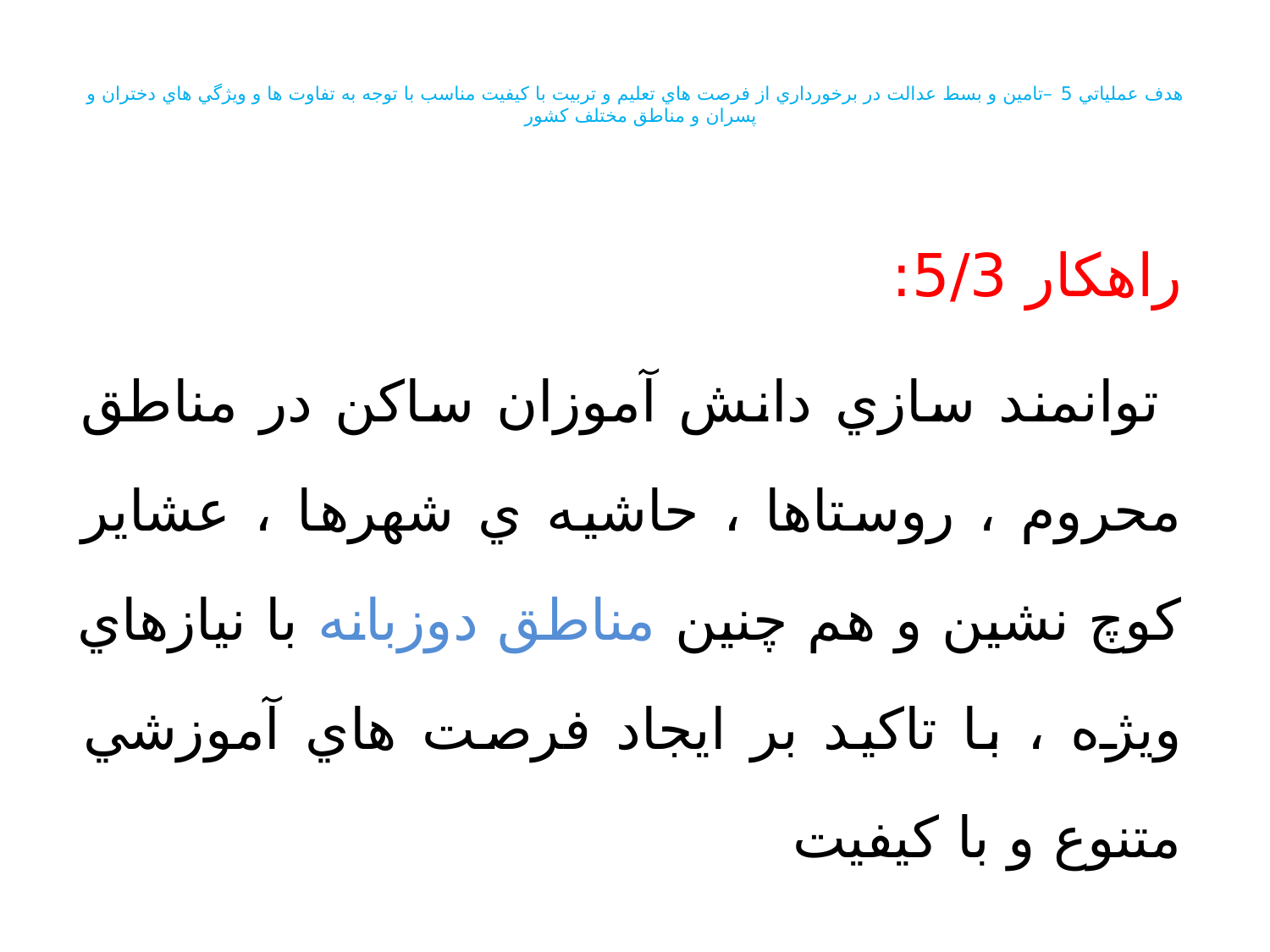

# هدف عملياتي 5 –تامين و بسط عدالت در برخورداري از فرصت هاي تعليم و تربيت با كيفيت مناسب با توجه به تفاوت ها و ويژگي هاي دختران و پسران و مناطق مختلف كشور
راهكار 5/3:
 توانمند سازي دانش آموزان ساكن در مناطق محروم ، روستاها ، حاشيه ي شهرها ، عشاير كوچ نشين و هم چنين مناطق دوزبانه با نيازهاي ويژه ، با تاكيد بر ايجاد فرصت هاي آموزشي متنوع و با كيفيت